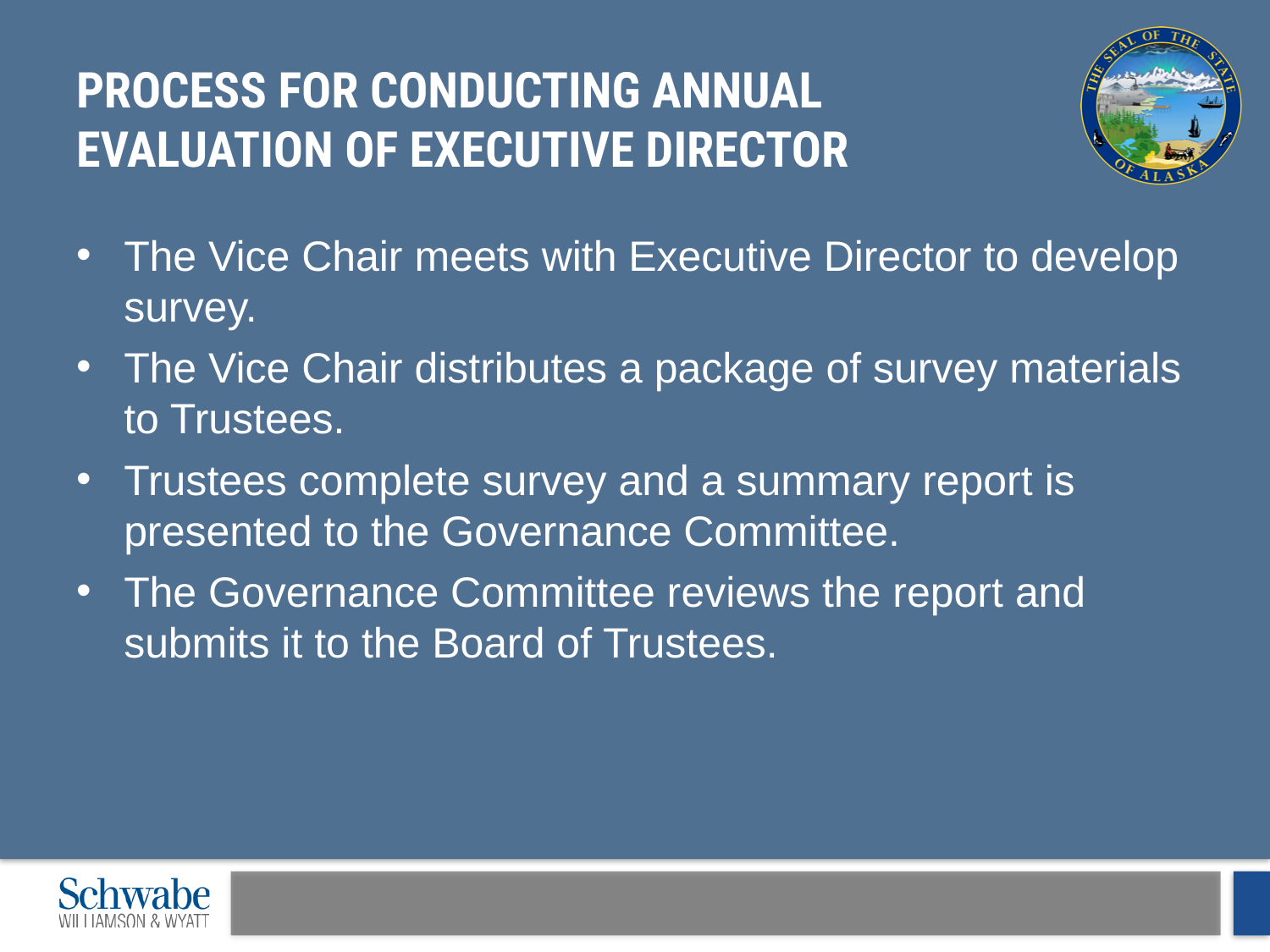

# Process for conducting annual evaluation of executive director
The Vice Chair meets with Executive Director to develop survey.
The Vice Chair distributes a package of survey materials to Trustees.
Trustees complete survey and a summary report is presented to the Governance Committee.
The Governance Committee reviews the report and submits it to the Board of Trustees.